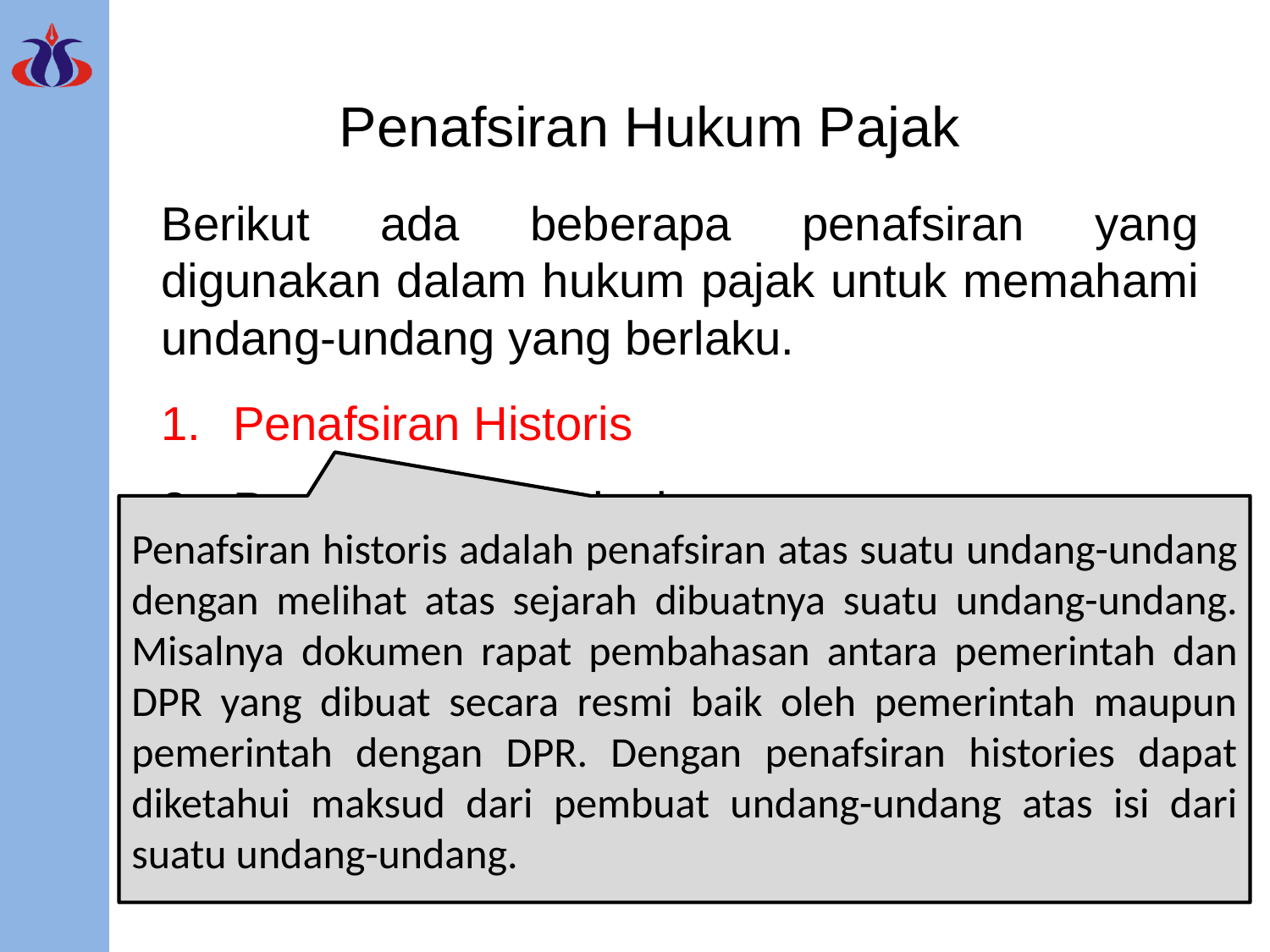

Penafsiran Hukum Pajak
Berikut ada beberapa penafsiran yang digunakan dalam hukum pajak untuk memahami undang-undang yang berlaku.
Penafsiran Historis
Penafsiran Sosiologis
Penafsiran Sistematik
Penafsiran Otentik
Penafsiran Tata Bahasa
Penafsiran Analogis
Penafsiran historis adalah penafsiran atas suatu undang-undang dengan melihat atas sejarah dibuatnya suatu undang-undang. Misalnya dokumen rapat pembahasan antara pemerintah dan DPR yang dibuat secara resmi baik oleh pemerintah maupun pemerintah dengan DPR. Dengan penafsiran histories dapat diketahui maksud dari pembuat undang-undang atas isi dari suatu undang-undang.